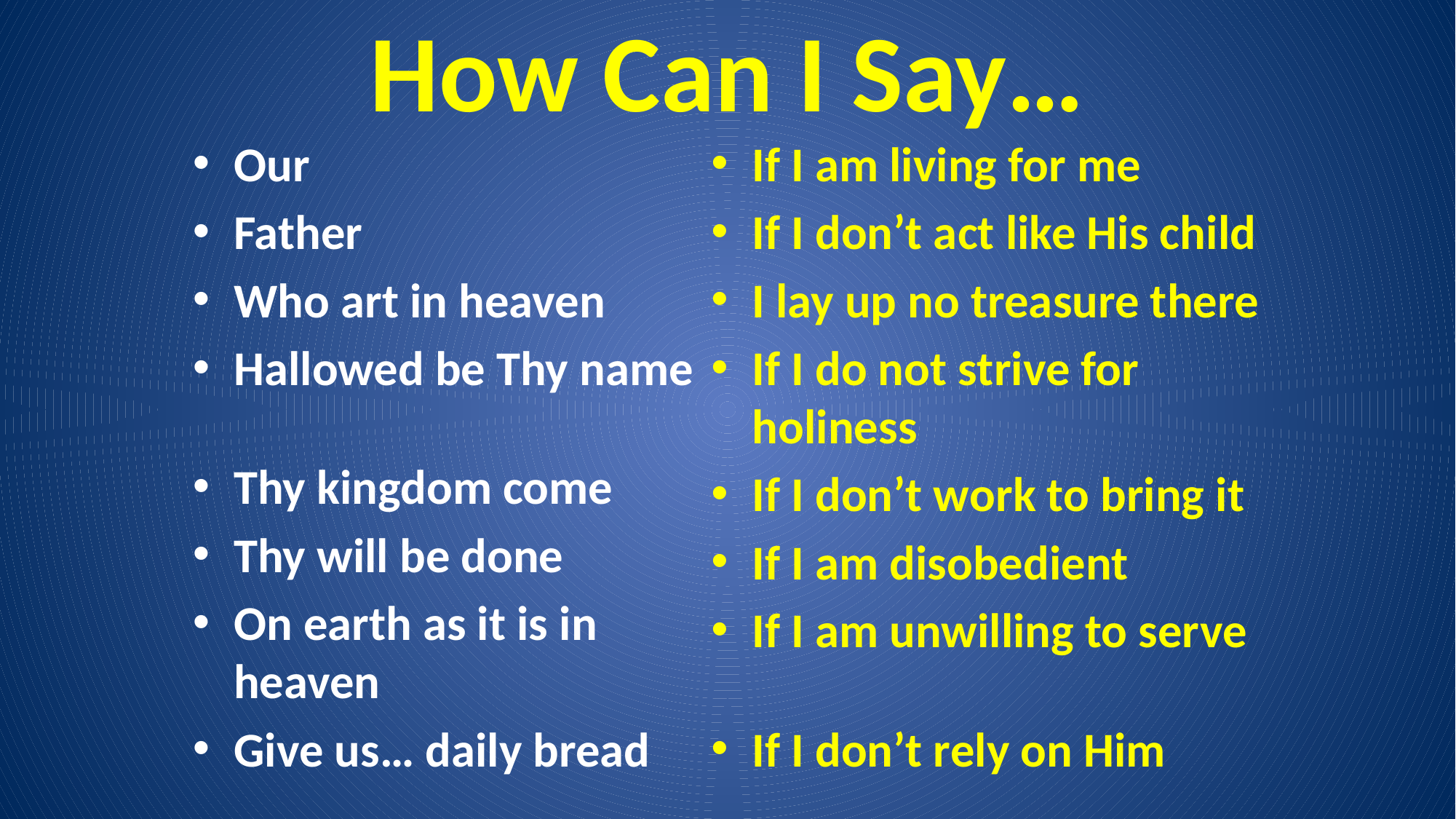

# How Can I Say…
Our
Father
Who art in heaven
Hallowed be Thy name

Thy kingdom come
Thy will be done
On earth as it is in heaven
Give us… daily bread
If I am living for me
If I don’t act like His child
I lay up no treasure there
If I do not strive for holiness
If I don’t work to bring it
If I am disobedient
If I am unwilling to serve

If I don’t rely on Him